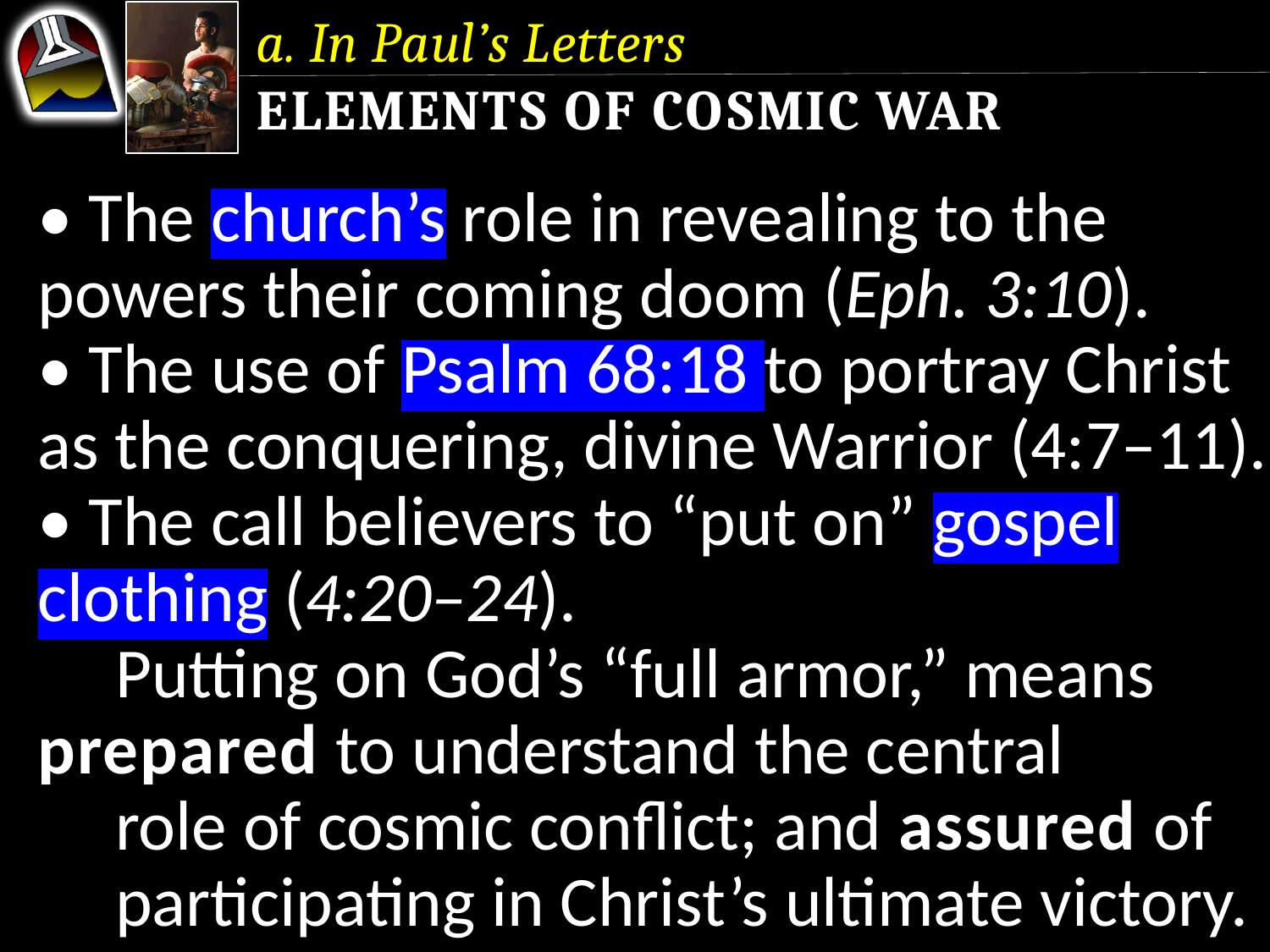

a. In Paul’s Letters
Elements of Cosmic War
• The church’s role in revealing to the powers their coming doom (Eph. 3:10).
• The use of Psalm 68:18 to portray Christ as the conquering, divine Warrior (4:7–11).
• The call believers to “put on” gospel clothing (4:20–24).
	Putting on God’s “full armor,” means 	prepared to understand the central         	role of cosmic conflict; and assured of 	participating in Christ’s ultimate victory.